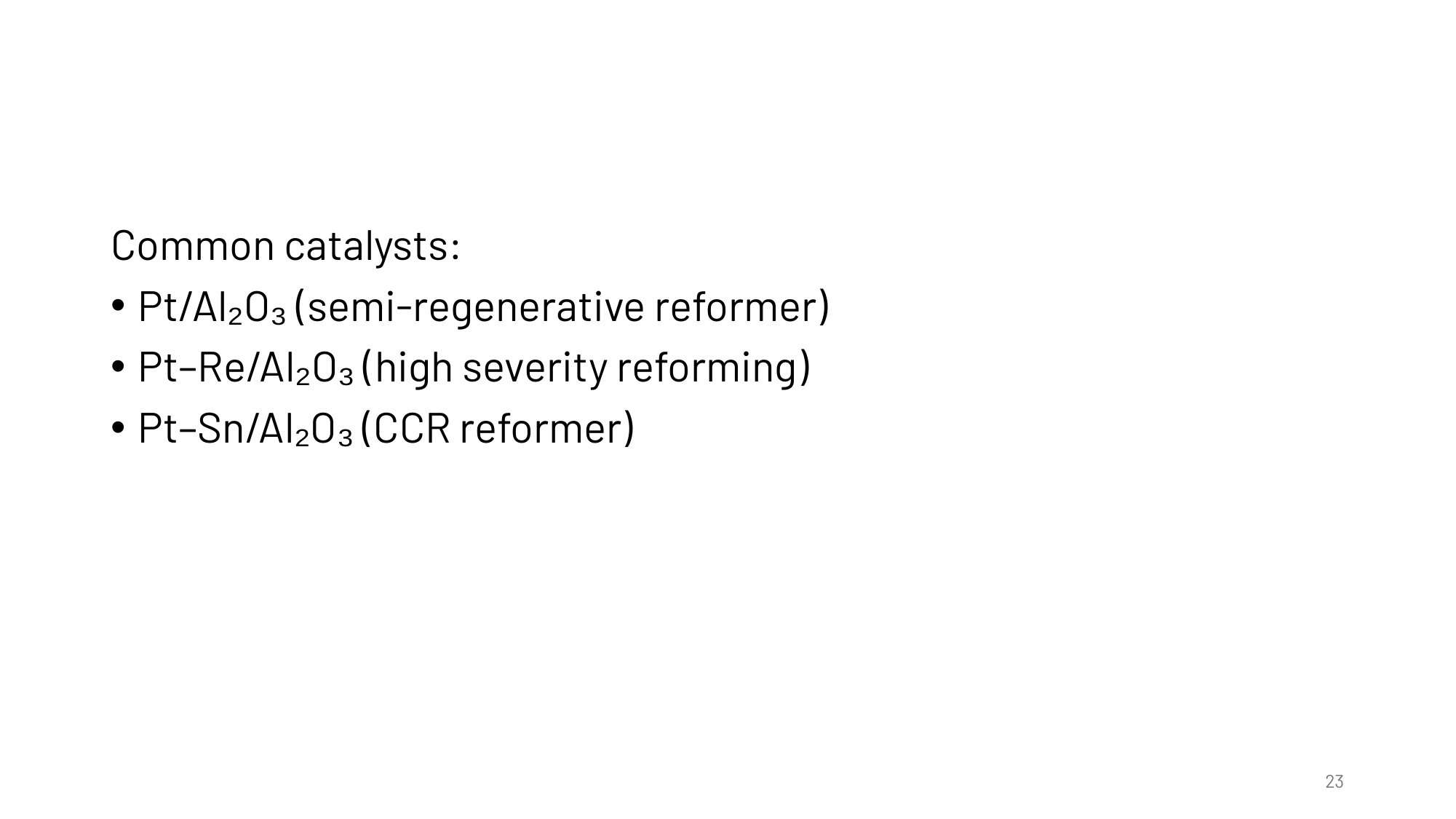

#
Common catalysts:
Pt/Al₂O₃ (semi-regenerative reformer)
Pt–Re/Al₂O₃ (high severity reforming)
Pt–Sn/Al₂O₃ (CCR reformer)

23